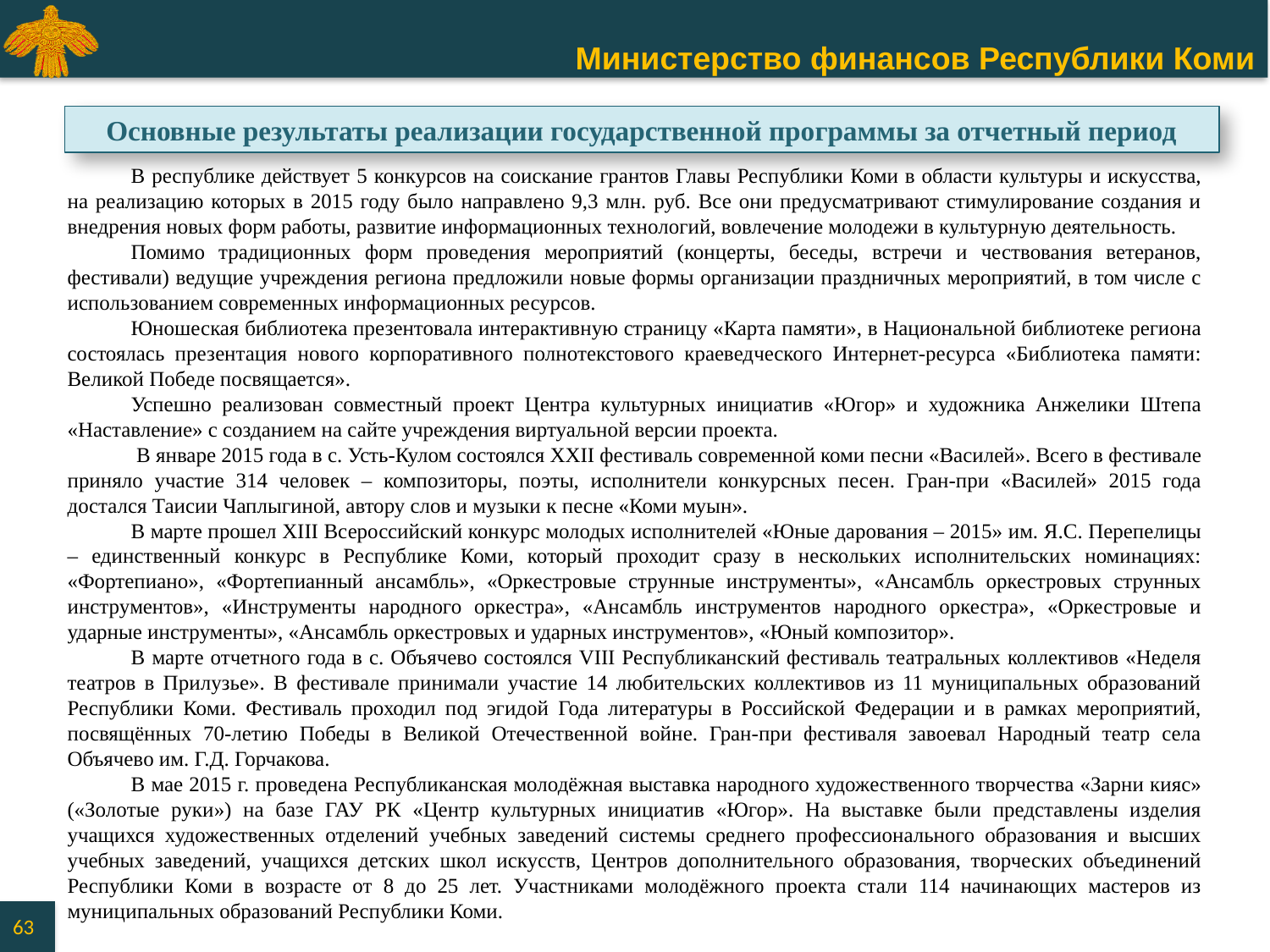

Основные результаты реализации государственной программы за отчетный период
В республике действует 5 конкурсов на соискание грантов Главы Республики Коми в области культуры и искусства, на реализацию которых в 2015 году было направлено 9,3 млн. руб. Все они предусматривают стимулирование создания и внедрения новых форм работы, развитие информационных технологий, вовлечение молодежи в культурную деятельность.
Помимо традиционных форм проведения мероприятий (концерты, беседы, встречи и чествования ветеранов, фестивали) ведущие учреждения региона предложили новые формы организации праздничных мероприятий, в том числе с использованием современных информационных ресурсов.
Юношеская библиотека презентовала интерактивную страницу «Карта памяти», в Национальной библиотеке региона состоялась презентация нового корпоративного полнотекстового краеведческого Интернет-ресурса «Библиотека памяти: Великой Победе посвящается».
Успешно реализован совместный проект Центра культурных инициатив «Югор» и художника Анжелики Штепа «Наставление» с созданием на сайте учреждения виртуальной версии проекта.
 В январе 2015 года в с. Усть-Кулом состоялся XXII фестиваль современной коми песни «Василей». Всего в фестивале приняло участие 314 человек – композиторы, поэты, исполнители конкурсных песен. Гран-при «Василей» 2015 года достался Таисии Чаплыгиной, автору слов и музыки к песне «Коми муын».
В марте прошел XIII Всероссийский конкурс молодых исполнителей «Юные дарования – 2015» им. Я.С. Перепелицы – единственный конкурс в Республике Коми, который проходит сразу в нескольких исполнительских номинациях: «Фортепиано», «Фортепианный ансамбль», «Оркестровые струнные инструменты», «Ансамбль оркестровых струнных инструментов», «Инструменты народного оркестра», «Ансамбль инструментов народного оркестра», «Оркестровые и ударные инструменты», «Ансамбль оркестровых и ударных инструментов», «Юный композитор».
В марте отчетного года в с. Объячево состоялся VIII Республиканский фестиваль театральных коллективов «Неделя театров в Прилузье». В фестивале принимали участие 14 любительских коллективов из 11 муниципальных образований Республики Коми. Фестиваль проходил под эгидой Года литературы в Российской Федерации и в рамках мероприятий, посвящённых 70-летию Победы в Великой Отечественной войне. Гран-при фестиваля завоевал Народный театр села Объячево им. Г.Д. Горчакова.
В мае 2015 г. проведена Республиканская молодёжная выставка народного художественного творчества «Зарни кияс» («Золотые руки») на базе ГАУ РК «Центр культурных инициатив «Югор». На выставке были представлены изделия учащихся художественных отделений учебных заведений системы среднего профессионального образования и высших учебных заведений, учащихся детских школ искусств, Центров дополнительного образования, творческих объединений Республики Коми в возрасте от 8 до 25 лет. Участниками молодёжного проекта стали 114 начинающих мастеров из муниципальных образований Республики Коми.
63